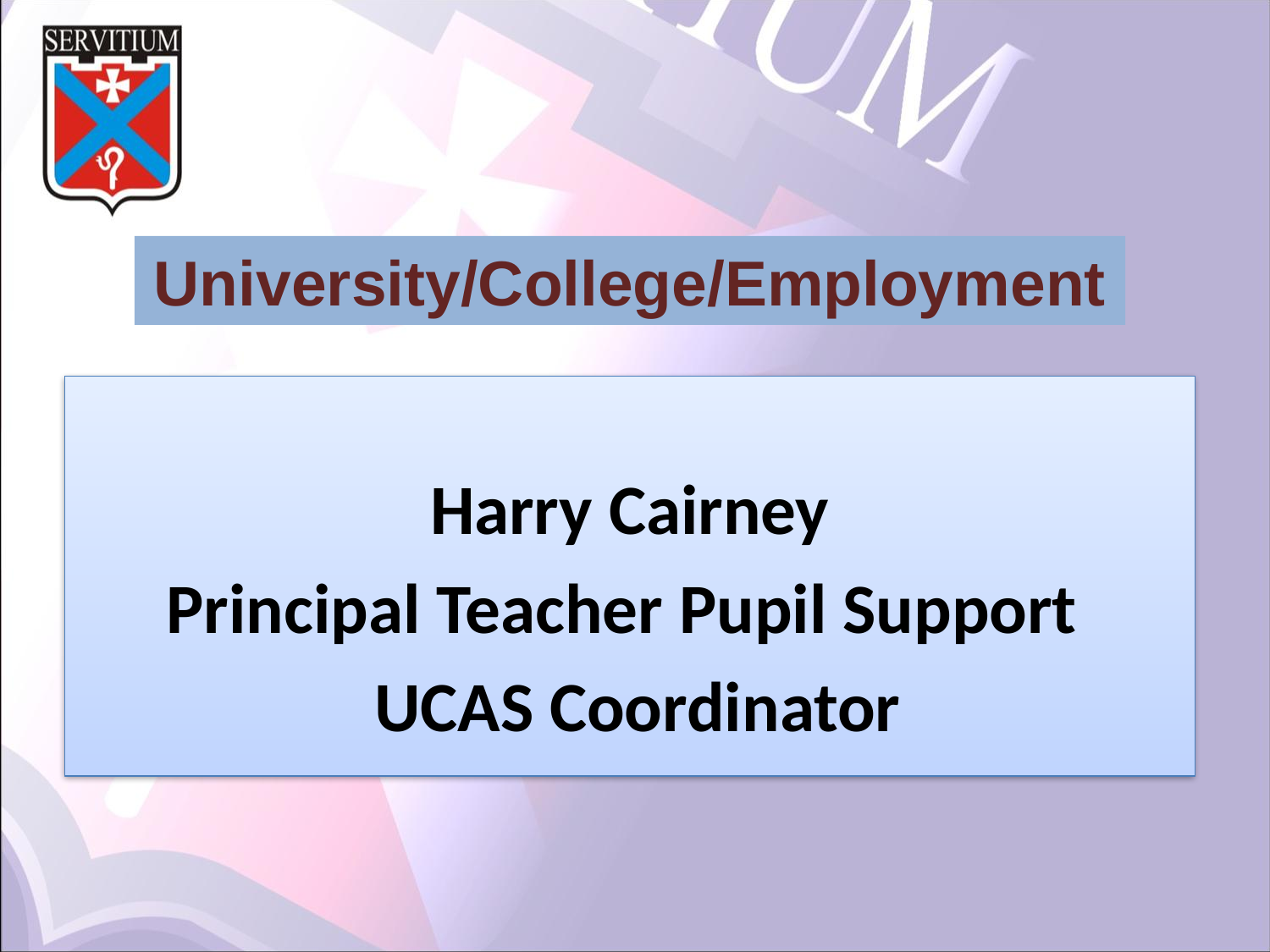

University/College/Employment

Harry Cairney
Principal Teacher Pupil Support
 UCAS Coordinator